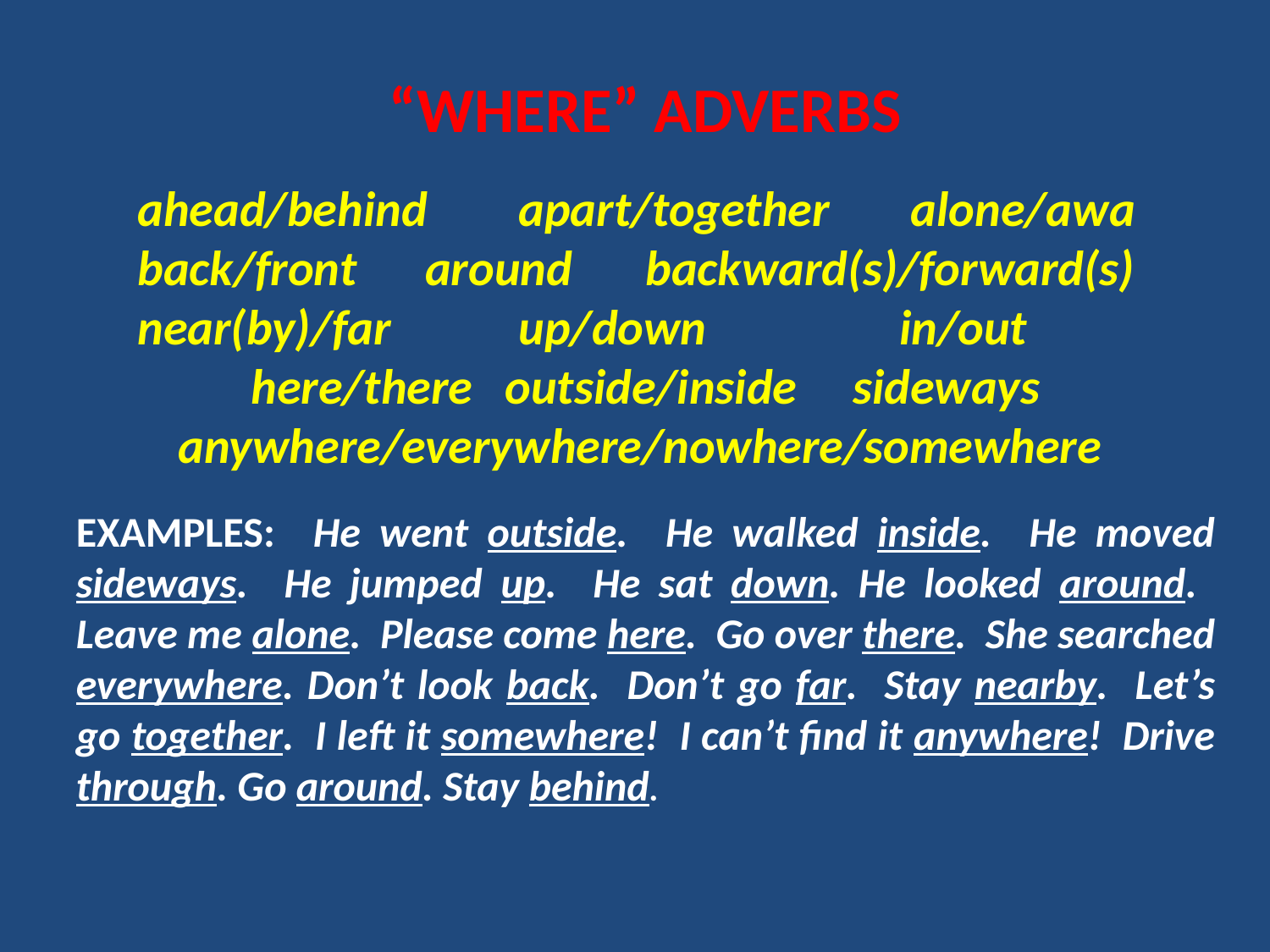

“Where” Adverbs
ahead/behind	apart/together	 alone/awa
back/front	   around 	backward(s)/forward(s)
near(by)/far	 	up/down		in/out
here/there	outside/inside     sideways anywhere/everywhere/nowhere/somewhere
EXAMPLES:  He went outside.  He walked inside.  He moved sideways.  He jumped up.  He sat down. He looked around.  Leave me alone.  Please come here.  Go over there.  She searched everywhere. Don’t look back.  Don’t go far.  Stay nearby.  Let’s go together.  I left it somewhere!  I can’t find it anywhere!  Drive through. Go around. Stay behind.